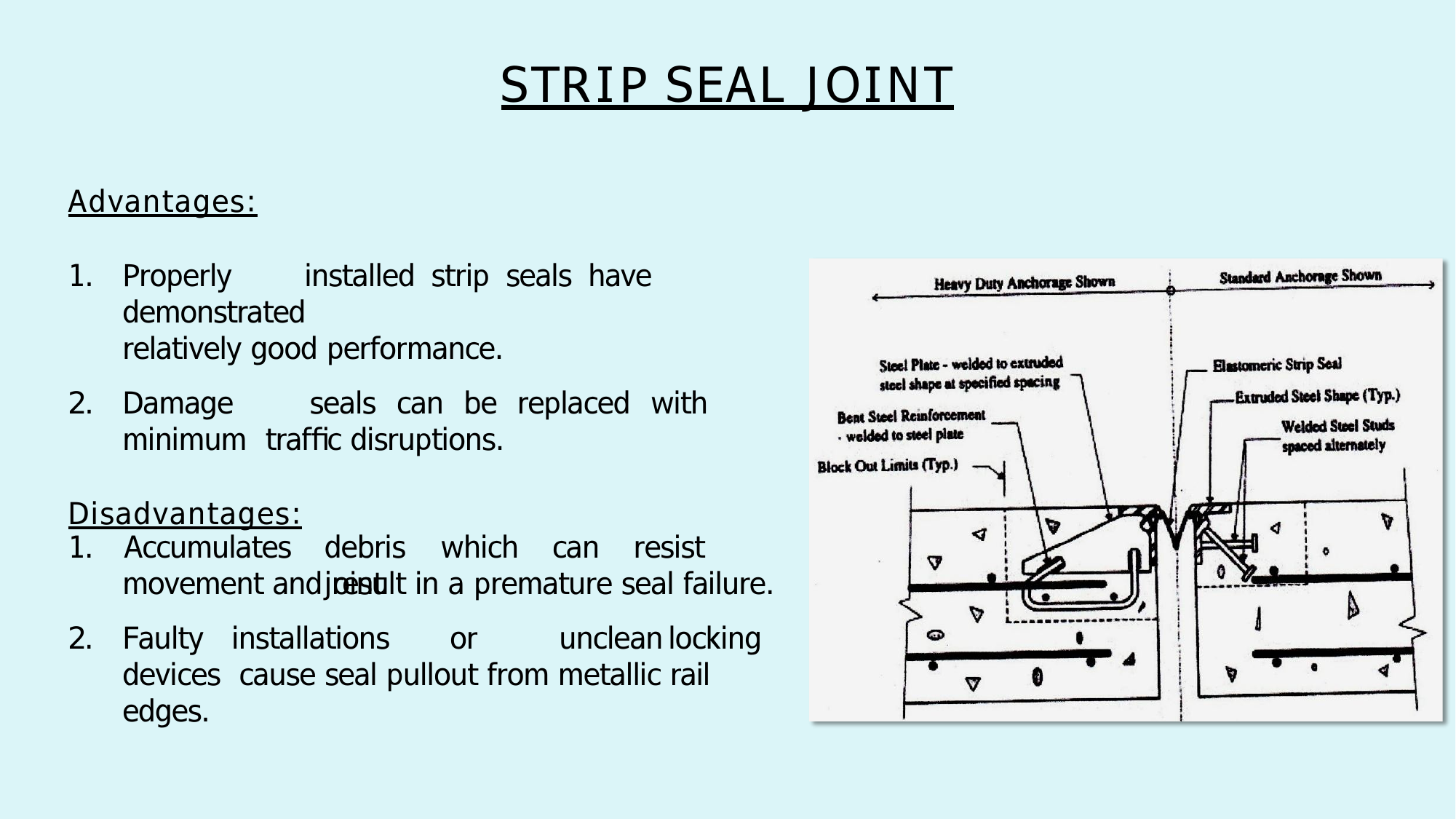

# STRIP SEAL JOINT
Advantages:

Properly	installed	strip	seals	have	demonstrated
relatively good performance.
Damage	seals	can	be	replaced	with	minimum  traffic disruptions.

Disadvantages:

1.	Accumulates
debris	which	can	resist	joint
movement and result in a premature seal failure.
2.	Faulty	installations	or	unclean	locking	devices  cause seal pullout from metallic rail edges.